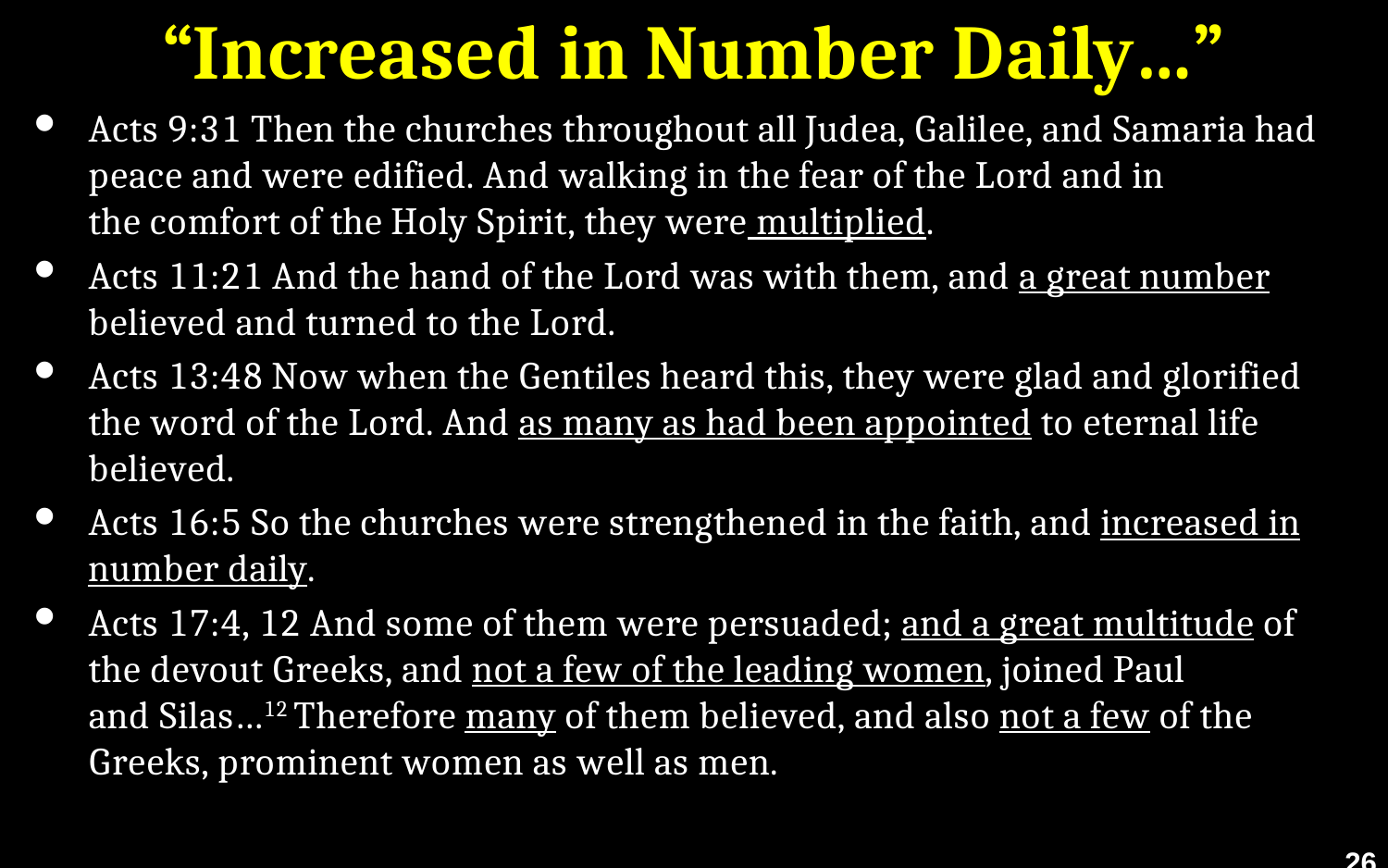

# “Increased in Number Daily…”
Acts 9:31 Then the churches throughout all Judea, Galilee, and Samaria had peace and were edified. And walking in the fear of the Lord and in the comfort of the Holy Spirit, they were multiplied.
Acts 11:21 And the hand of the Lord was with them, and a great number believed and turned to the Lord.
Acts 13:48 Now when the Gentiles heard this, they were glad and glorified the word of the Lord. And as many as had been appointed to eternal life believed.
Acts 16:5 So the churches were strengthened in the faith, and increased in number daily.
Acts 17:4, 12 And some of them were persuaded; and a great multitude of the devout Greeks, and not a few of the leading women, joined Paul and Silas…12 Therefore many of them believed, and also not a few of the Greeks, prominent women as well as men.

26